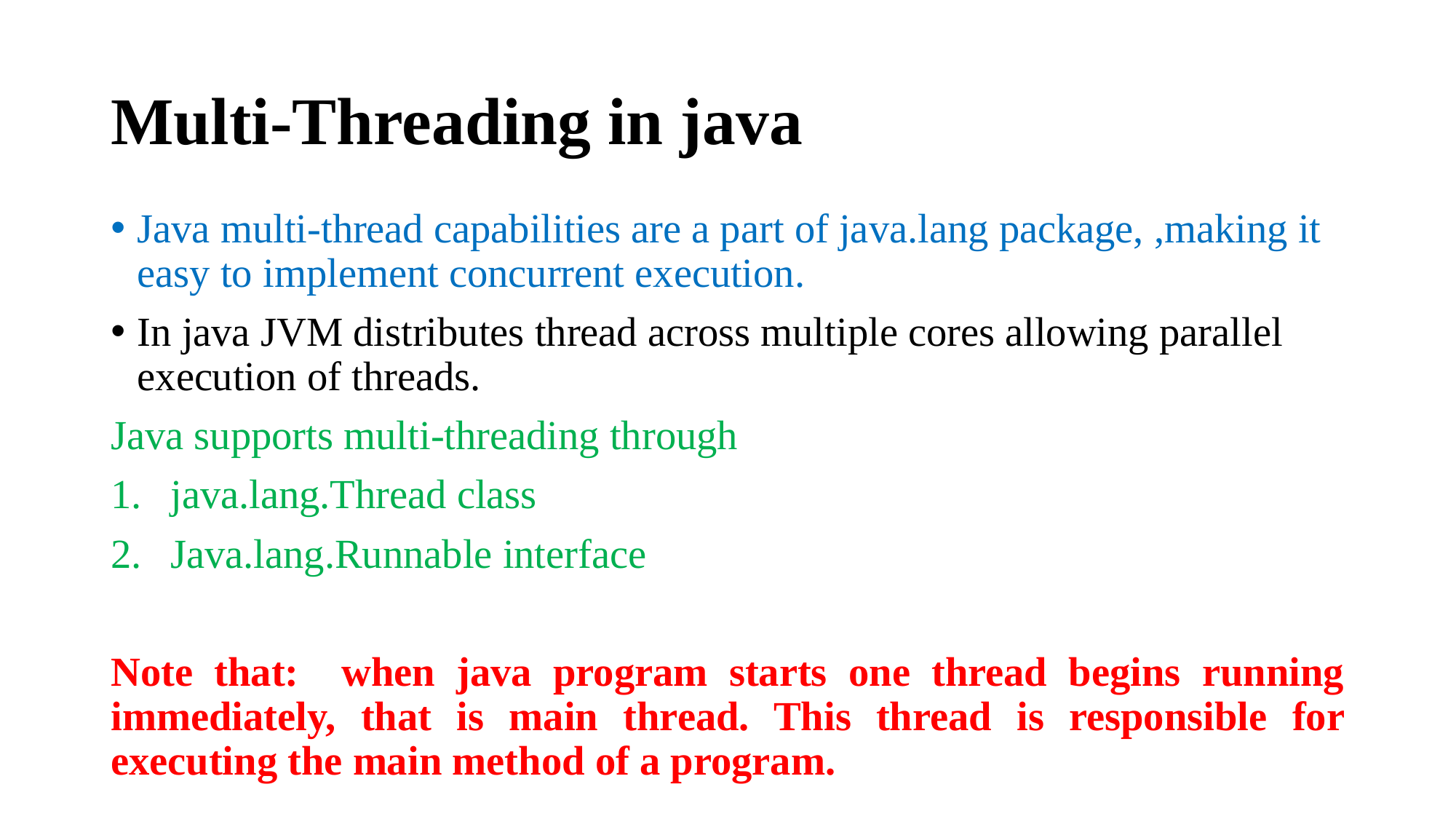

# Multi-Threading in java
Java multi-thread capabilities are a part of java.lang package, ,making it easy to implement concurrent execution.
In java JVM distributes thread across multiple cores allowing parallel execution of threads.
Java supports multi-threading through
java.lang.Thread class
Java.lang.Runnable interface

Note that:  when java program starts one thread begins running immediately, that is main thread. This thread is responsible for executing the main method of a program.